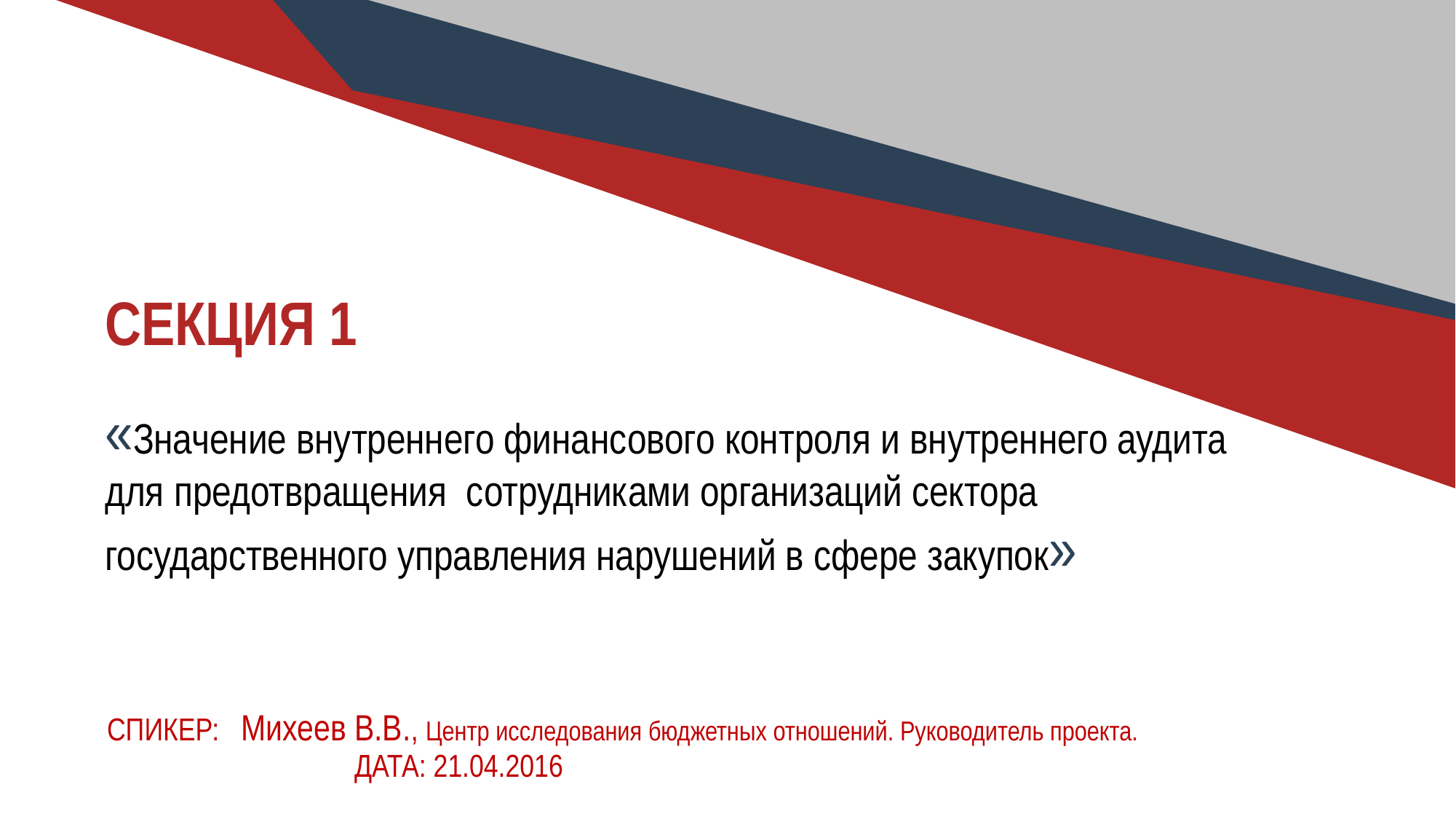

СЕКЦИЯ 1
«Значение внутреннего финансового контроля и внутреннего аудита для предотвращения  сотрудниками организаций сектора государственного управления нарушений в сфере закупок»
# ОТЧЁТ
СПИКЕР:   Михеев В.В., Центр исследования бюджетных отношений. Руководитель проекта.                                                       ДАТА: 21.04.2016